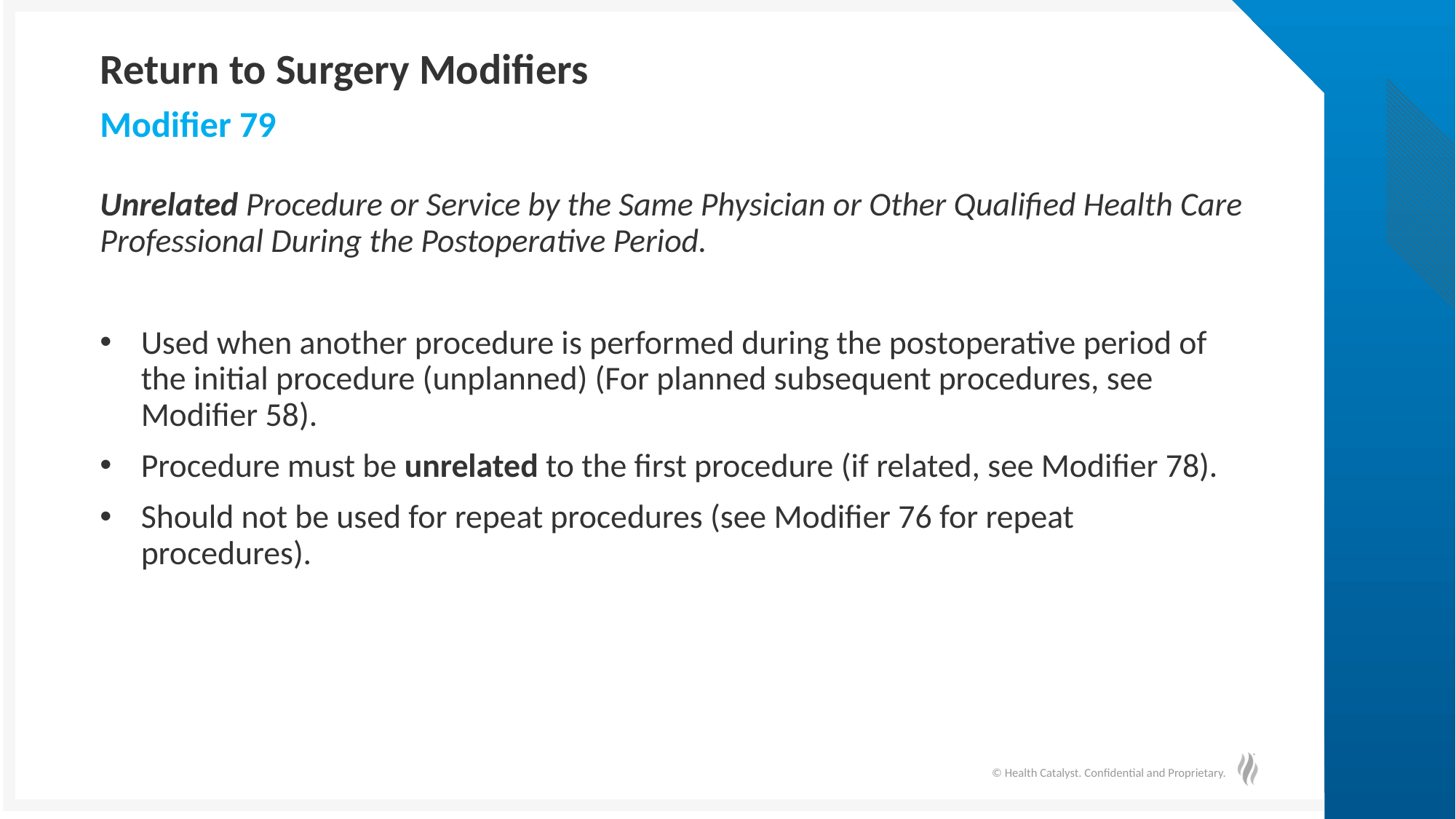

# Return to Surgery Modifiers
Modifier 79
Unrelated Procedure or Service by the Same Physician or Other Qualified Health Care Professional During the Postoperative Period.

Used when another procedure is performed during the postoperative period of the initial procedure (unplanned) (For planned subsequent procedures, see Modifier 58).
Procedure must be unrelated to the first procedure (if related, see Modifier 78).
Should not be used for repeat procedures (see Modifier 76 for repeat procedures).